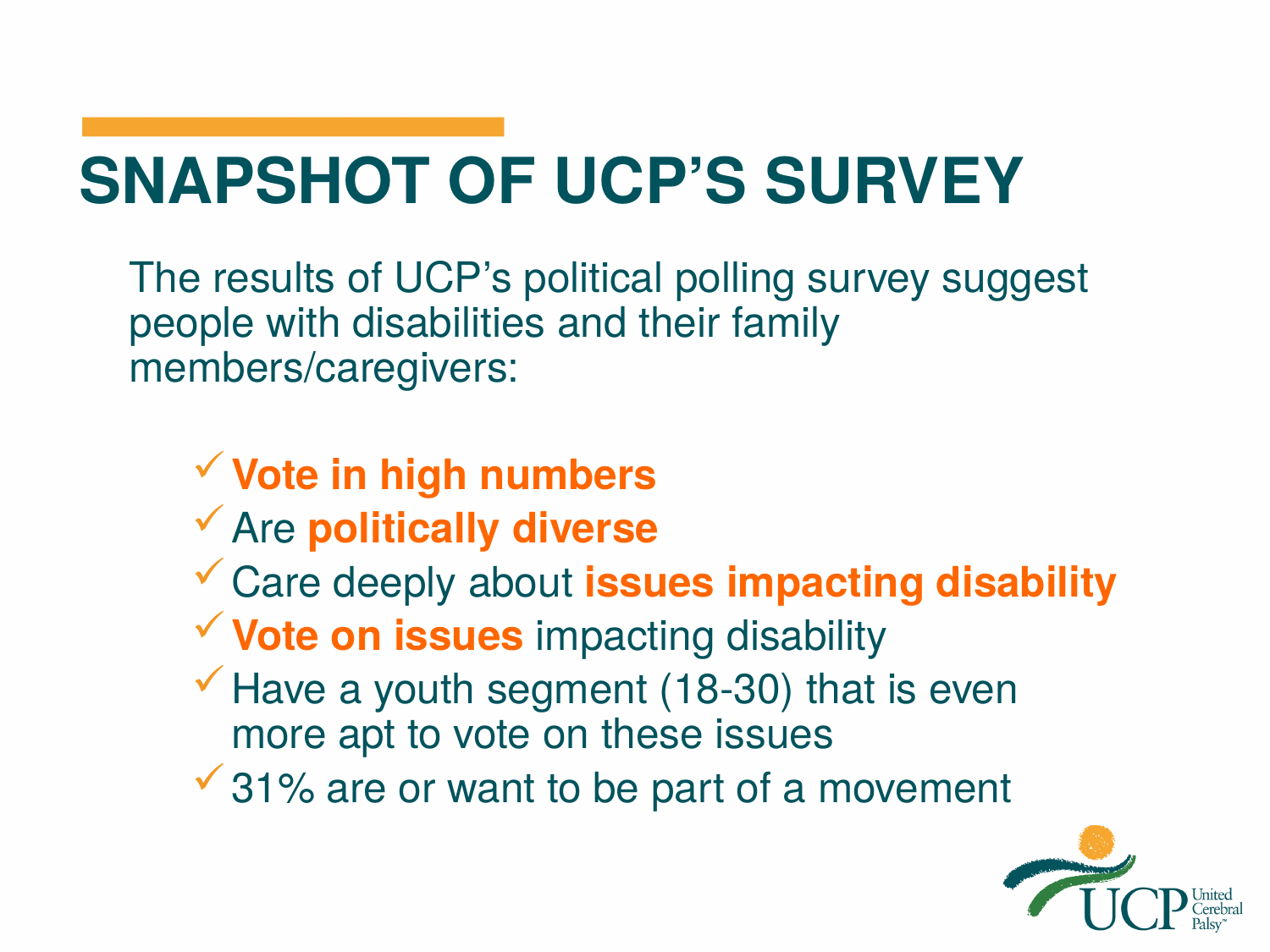

snapshot of UCP’s Survey

The results of UCP’s political polling survey suggest people with disabilities and their family members/caregivers:

Vote in high numbers
Are politically diverse
Care deeply about issues impacting disability
Vote on issues impacting disability
Have a youth segment (18-30) that is even more apt to vote on these issues
31% are or want to be part of a movement